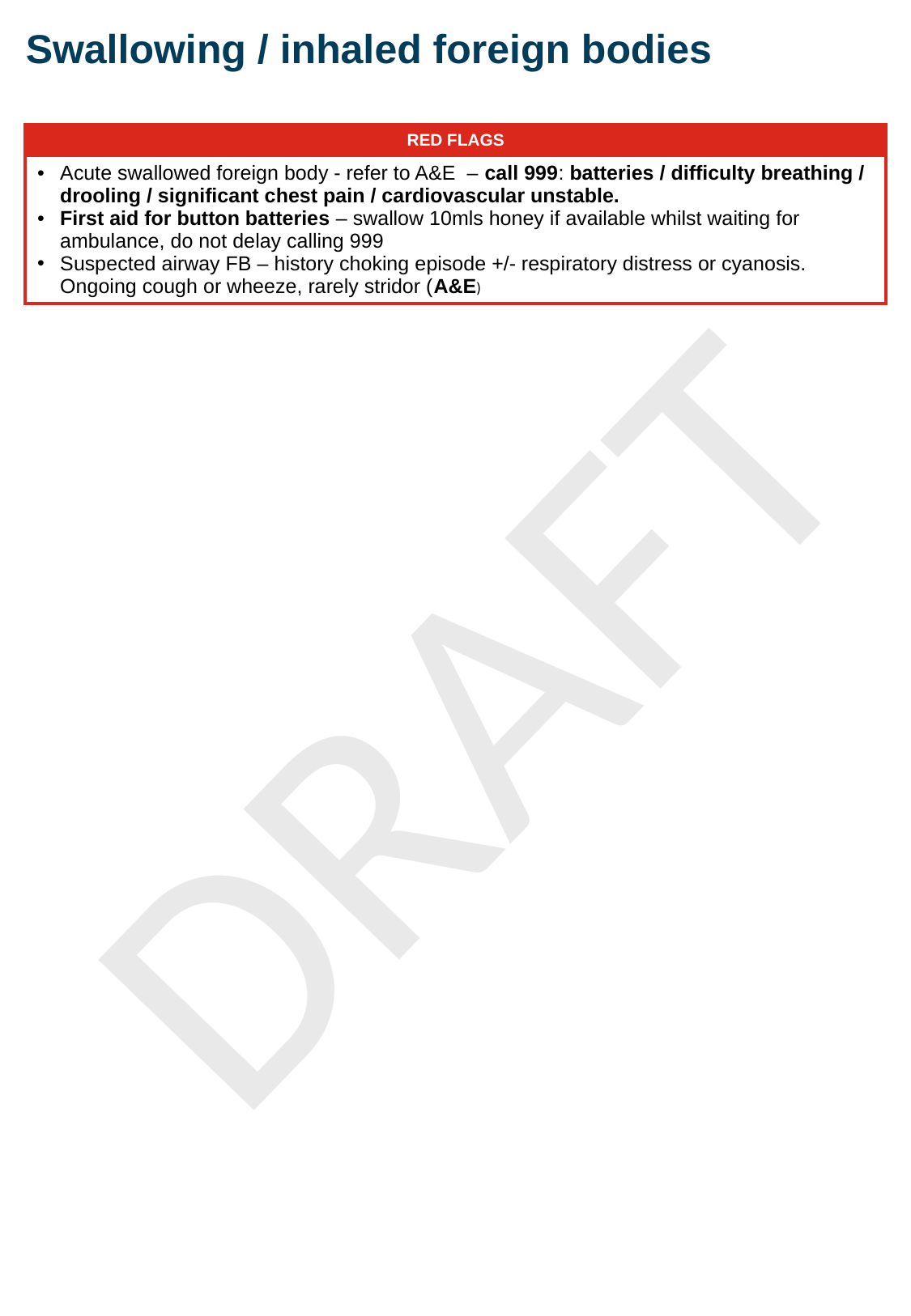

Swallowing / inhaled foreign bodies
| RED FLAGS |
| --- |
| Acute swallowed foreign body - refer to A&E  – call 999: batteries / difficulty breathing / drooling / significant chest pain / cardiovascular unstable.  First aid for button batteries – swallow 10mls honey if available whilst waiting for ambulance, do not delay calling 999 Suspected airway FB – history choking episode +/- respiratory distress or cyanosis. Ongoing cough or wheeze, rarely stridor (A&E) |